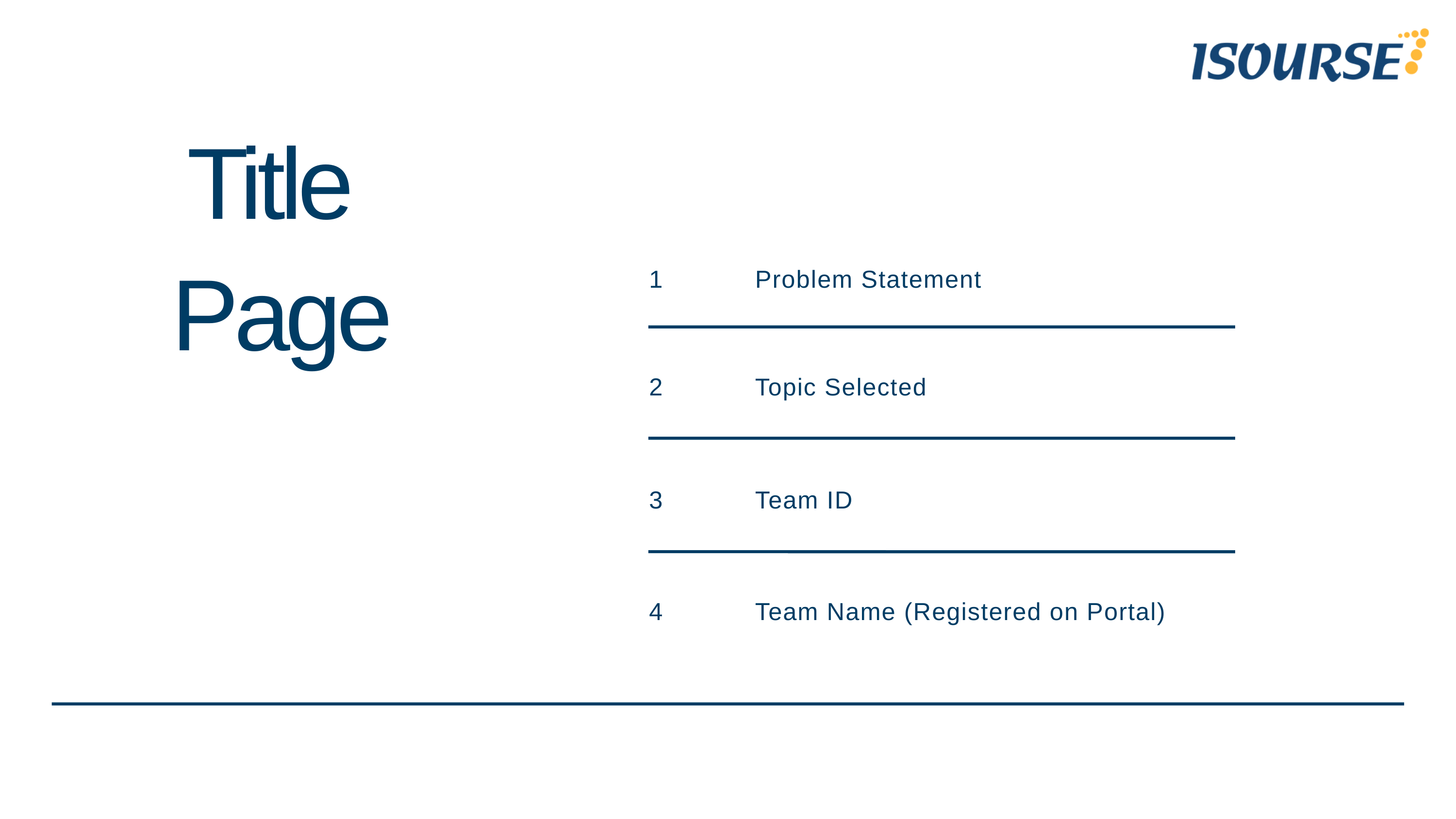

Title
Page
1
Problem Statement

2
Topic Selected

3
Team ID

4
Team Name (Registered on Portal)